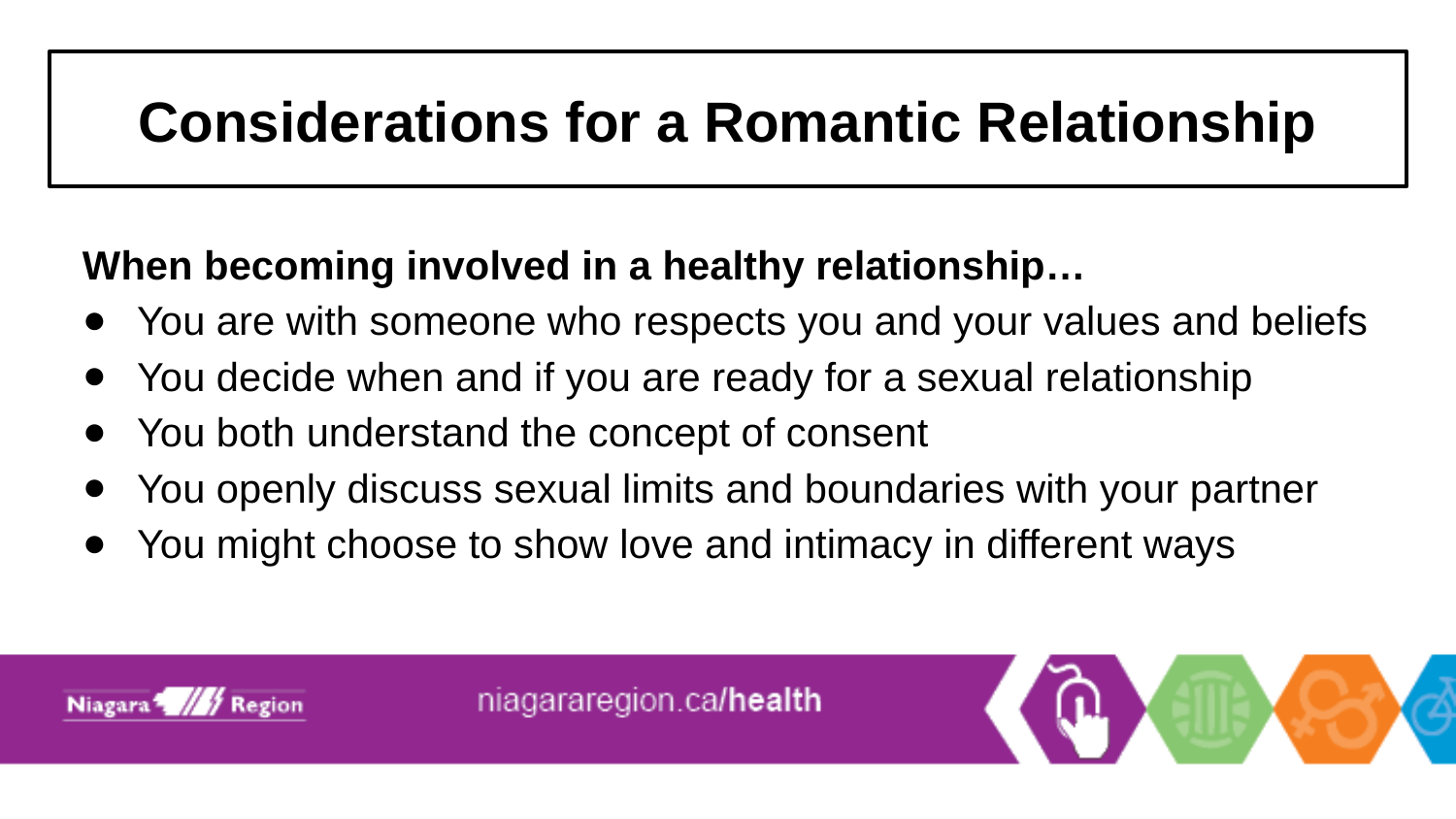

# Considerations for a Romantic Relationship
When becoming involved in a healthy relationship…
You are with someone who respects you and your values and beliefs
You decide when and if you are ready for a sexual relationship
You both understand the concept of consent
You openly discuss sexual limits and boundaries with your partner
You might choose to show love and intimacy in different ways